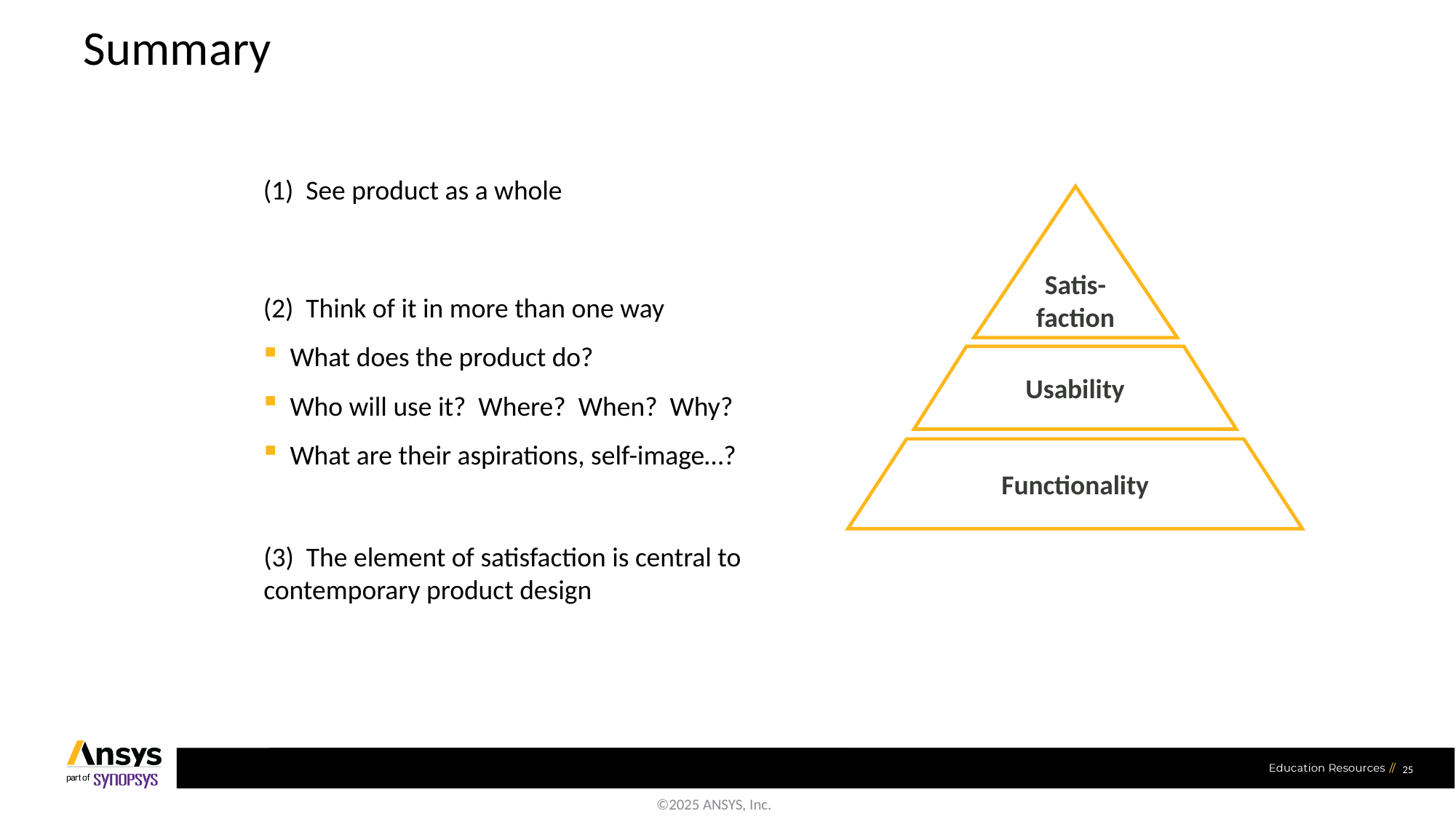

# Summary
(1)  See product as a whole
Satis-
faction
Usability
Functionality
(2)  Think of it in more than one way
  What does the product do?
  Who will use it?  Where?  When?  Why?
  What are their aspirations, self-image…?
(3)  The element of satisfaction is central to contemporary product design
25